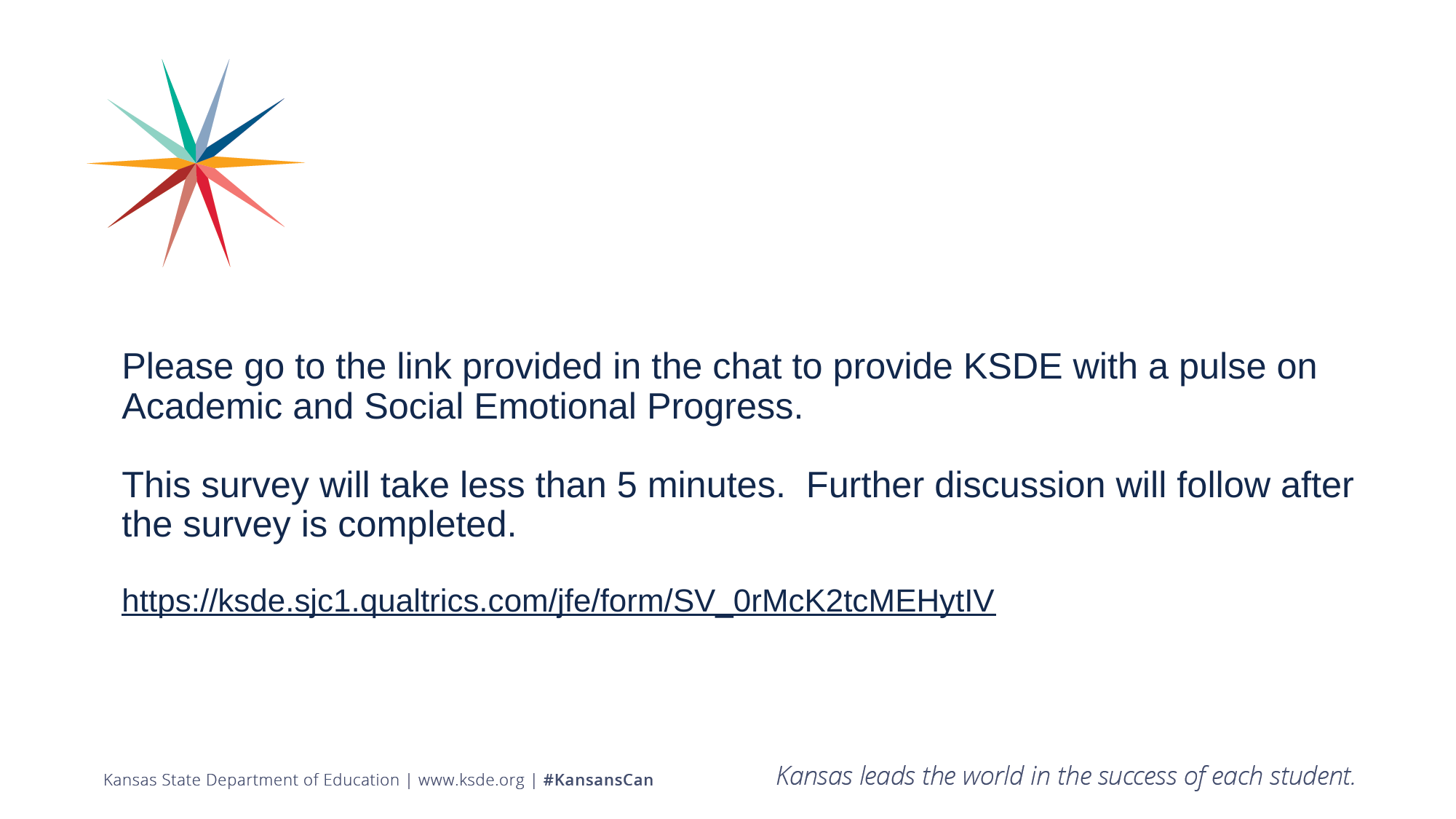

# Please go to the link provided in the chat to provide KSDE with a pulse on Academic and Social Emotional Progress. This survey will take less than 5 minutes.  Further discussion will follow after the survey is completed. https://ksde.sjc1.qualtrics.com/jfe/form/SV_0rMcK2tcMEHytIV